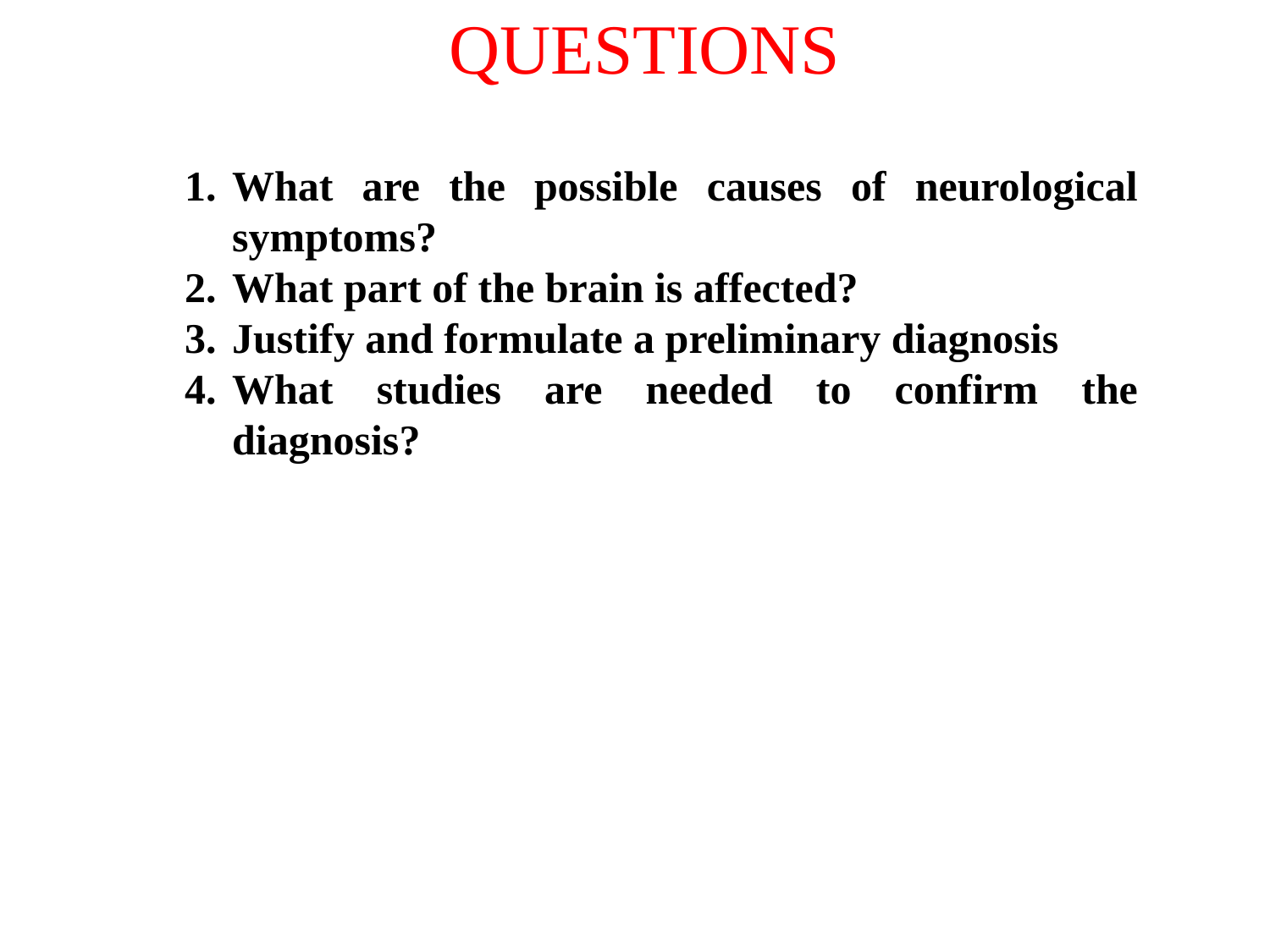

QUESTIONS
What are the possible causes of neurological symptoms?
What part of the brain is affected?
Justify and formulate a preliminary diagnosis
What studies are needed to confirm the diagnosis?